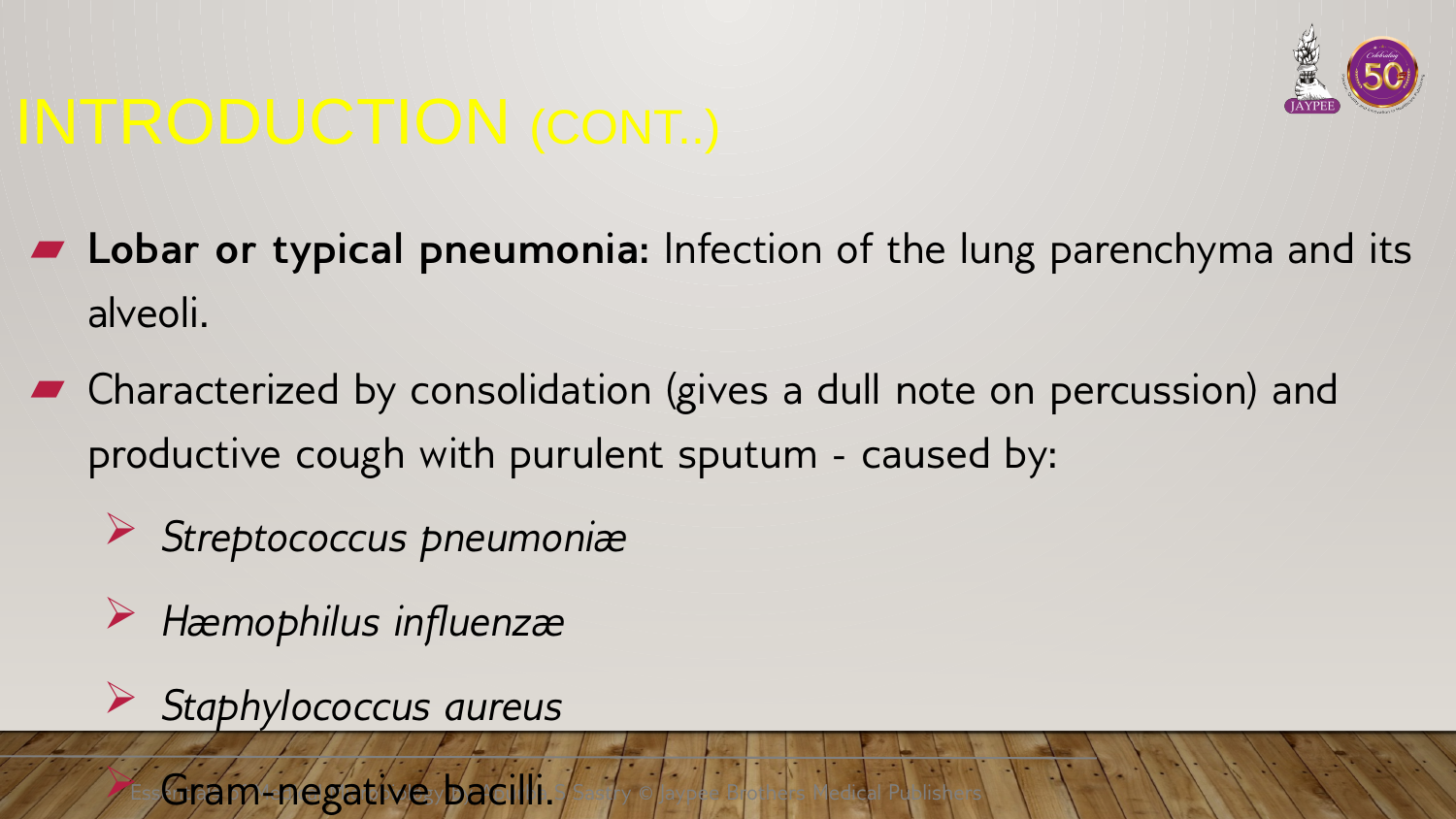

# INTRODUCTION (Cont..)
Lobar or typical pneumonia: Infection of the lung parenchyma and its alveoli.
Characterized by consolidation (gives a dull note on percussion) and productive cough with purulent sputum - caused by:
Streptococcus pneumoniae
Haemophilus influenzae
Staphylococcus aureus
Gram-negative bacilli.